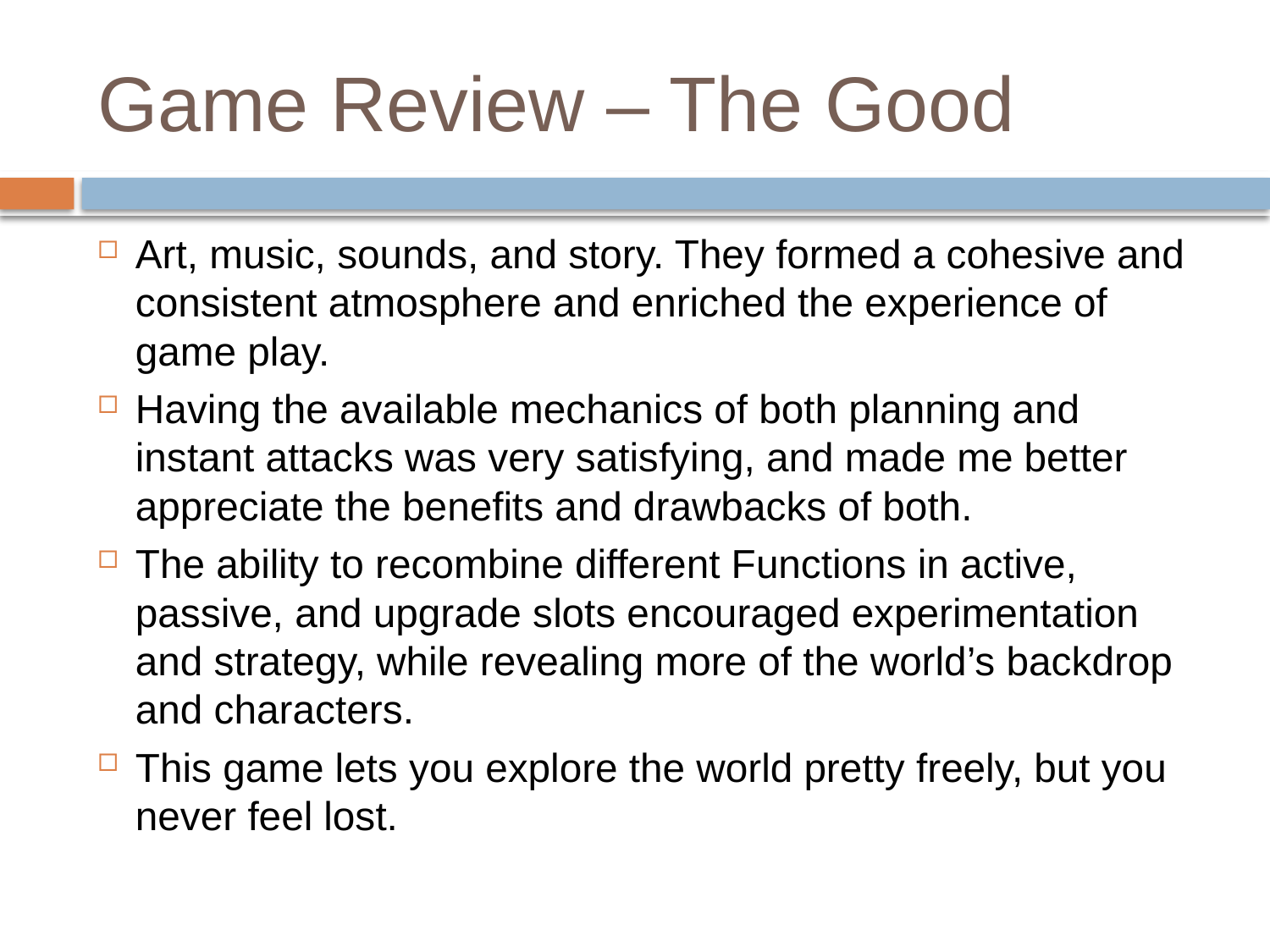

# Game Review – The Good
Art, music, sounds, and story. They formed a cohesive and consistent atmosphere and enriched the experience of game play.
Having the available mechanics of both planning and instant attacks was very satisfying, and made me better appreciate the benefits and drawbacks of both.
The ability to recombine different Functions in active, passive, and upgrade slots encouraged experimentation and strategy, while revealing more of the world’s backdrop and characters.
This game lets you explore the world pretty freely, but you never feel lost.